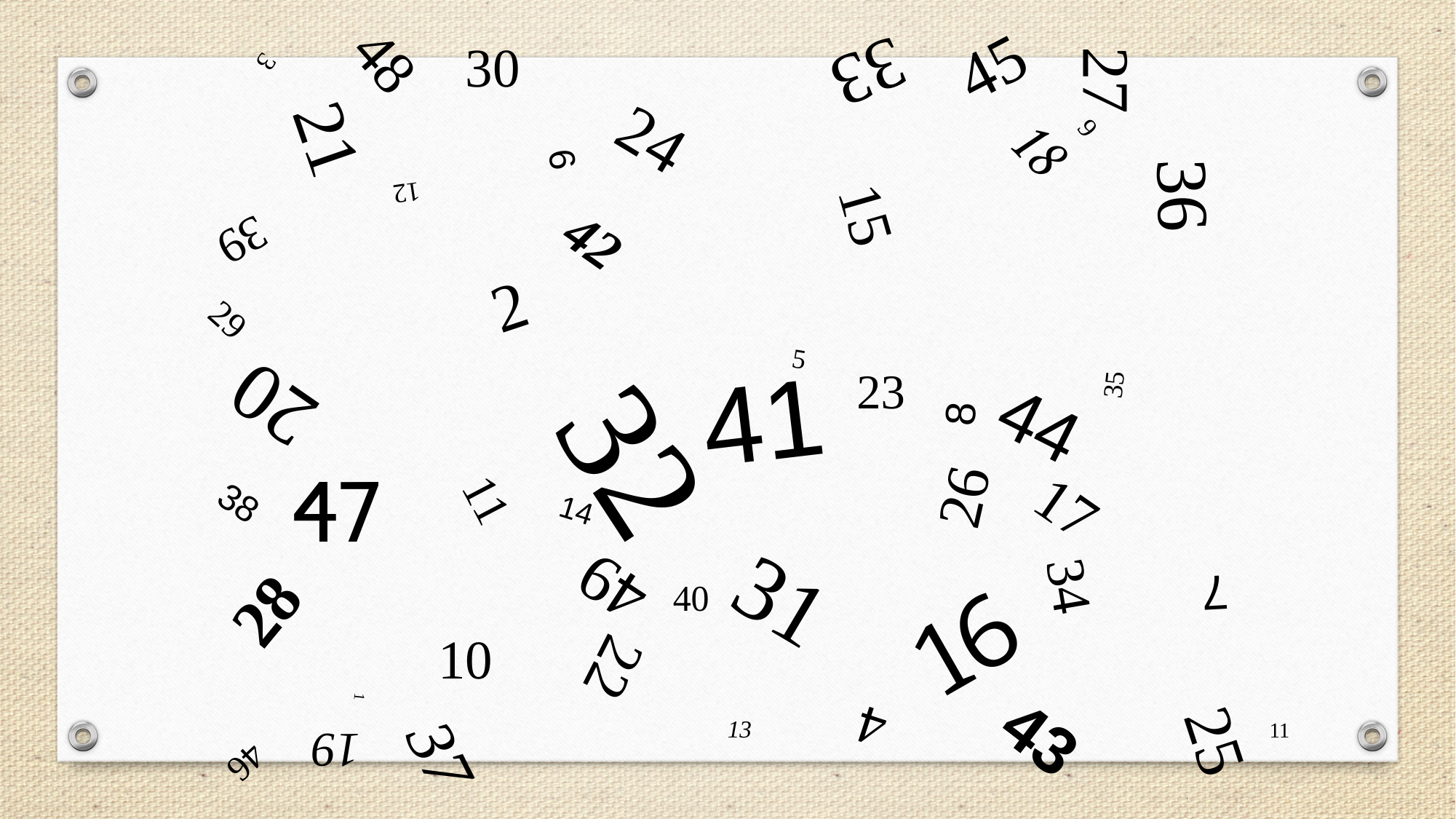

48
45
30
33
27
3
21
24
18
9
6
36
15
12
42
39
2
29
5
41
20
23
35
32
44
8
26
47
17
11
38
14
31
49
34
7
28
40
16
10
22
1
43
4
25
13
37
11
19
46